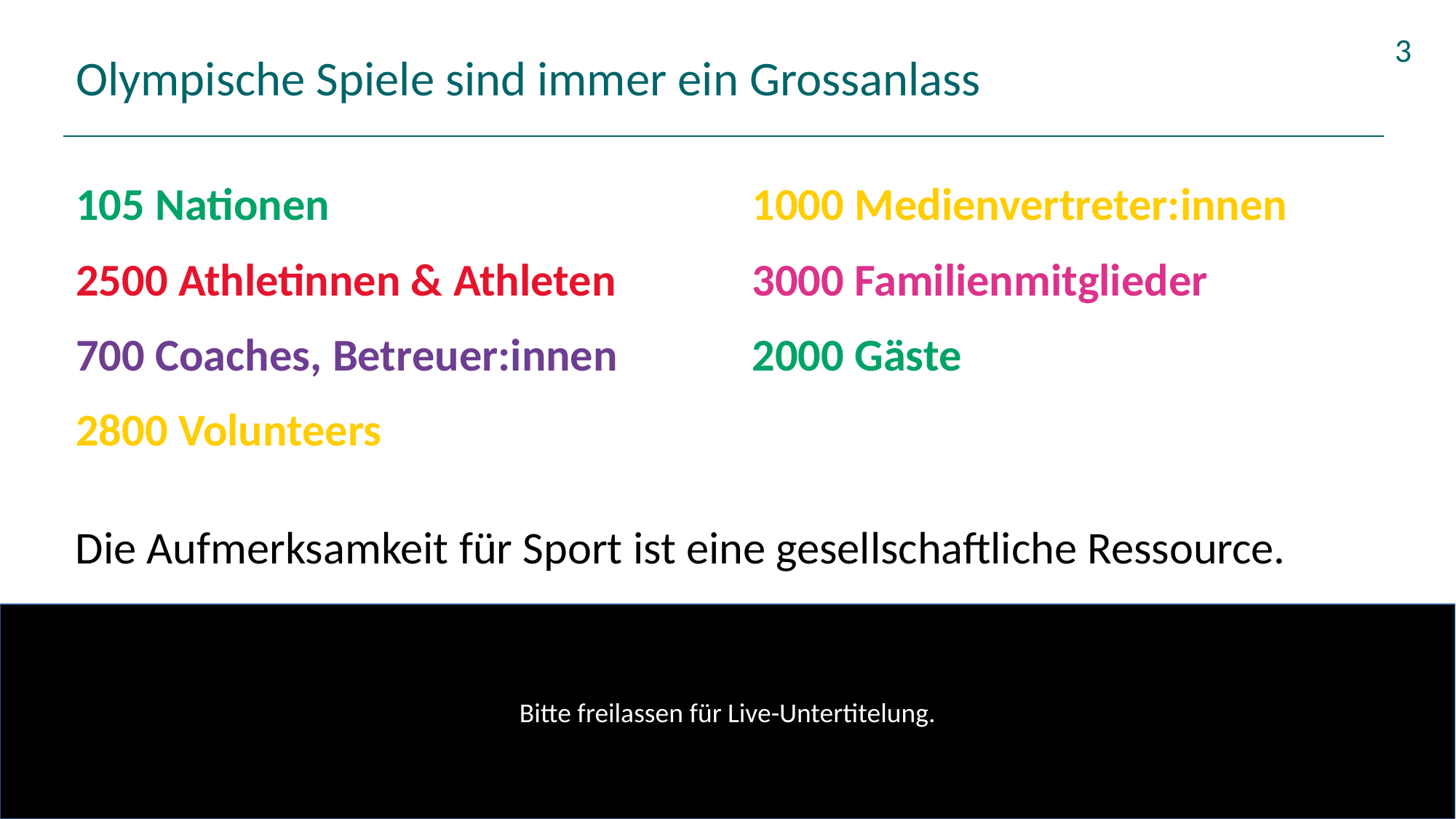

# Olympische Spiele sind immer ein Grossanlass
3
105 Nationen
2500 Athletinnen & Athleten
700 Coaches, Betreuer:innen
2800 Volunteers

1000 Medienvertreter:innen
3000 Familienmitglieder
2000 Gäste

Die Aufmerksamkeit für Sport ist eine gesellschaftliche Ressource.